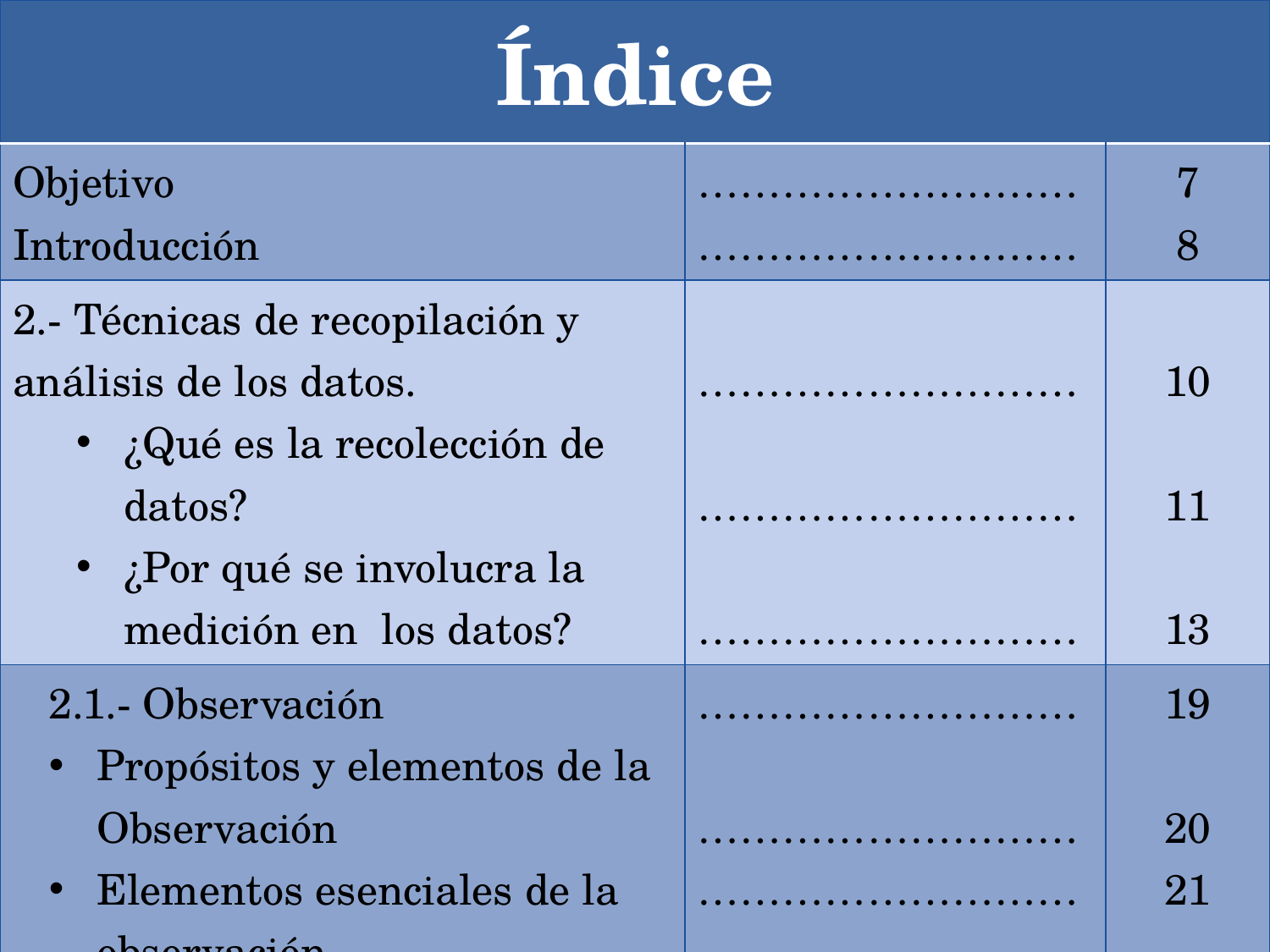

| Índice |  |  |
| --- | --- | --- |
| Objetivo Introducción | ……………………… ……………………… | 7 8 |
| 2.- Técnicas de recopilación y análisis de los datos. ¿Qué es la recolección de datos? ¿Por qué se involucra la medición en los datos? | ……………………… ……………………… ……………………… | 10 11 13 |
| 2.1.- Observación Propósitos y elementos de la Observación Elementos esenciales de la observación Rol del Observador | ……………………… ……………………… ……………………… ……………………… | 19 20 21 22 |
#